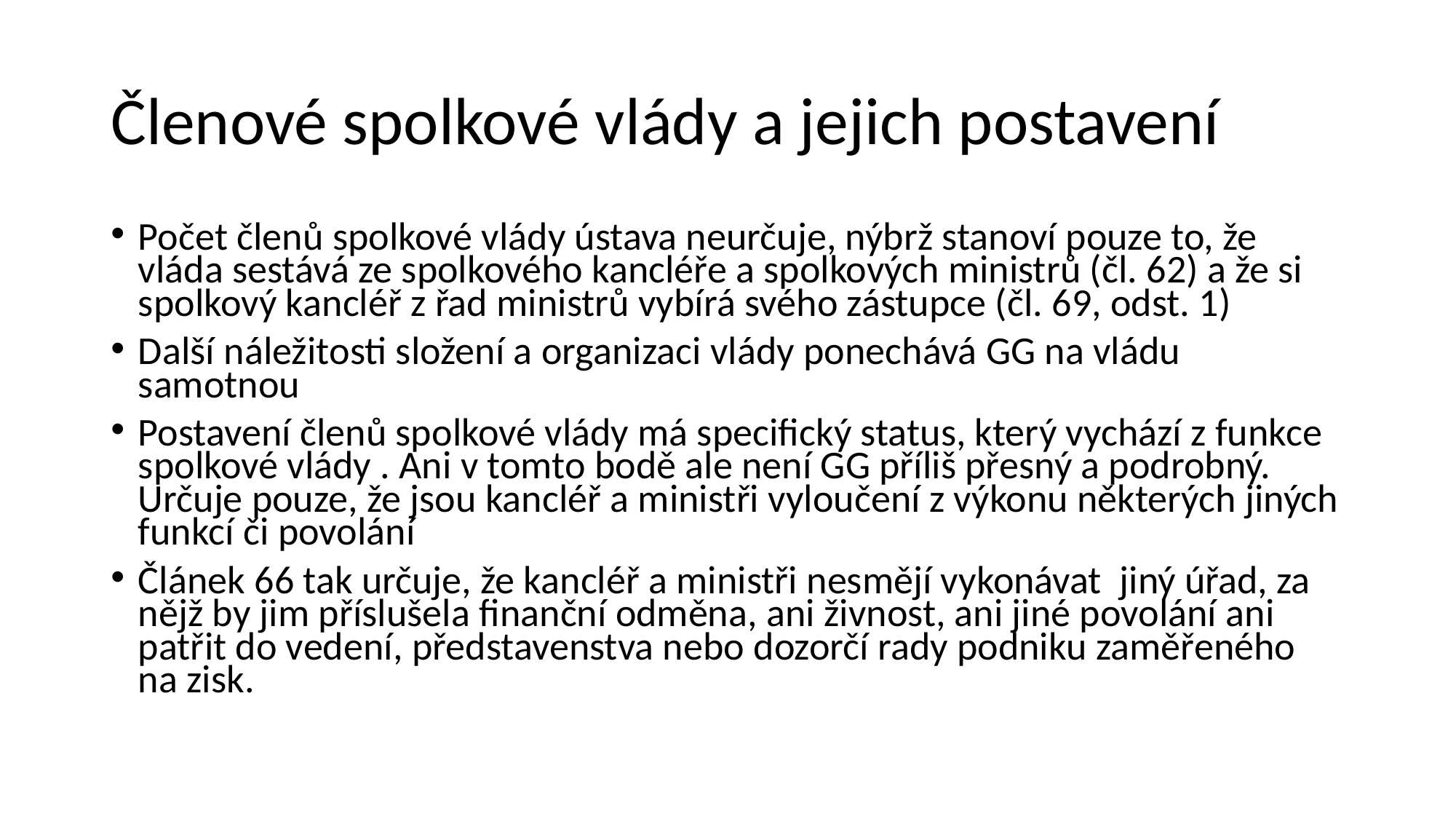

# Členové spolkové vlády a jejich postavení
Počet členů spolkové vlády ústava neurčuje, nýbrž stanoví pouze to, že vláda sestává ze spolkového kancléře a spolkových ministrů (čl. 62) a že si spolkový kancléř z řad ministrů vybírá svého zástupce (čl. 69, odst. 1)
Další náležitosti složení a organizaci vlády ponechává GG na vládu samotnou
Postavení členů spolkové vlády má specifický status, který vychází z funkce spolkové vlády . Ani v tomto bodě ale není GG příliš přesný a podrobný. Určuje pouze, že jsou kancléř a ministři vyloučení z výkonu některých jiných funkcí či povolání
Článek 66 tak určuje, že kancléř a ministři nesmějí vykonávat  jiný úřad, za nějž by jim příslušela finanční odměna, ani živnost, ani jiné povolání ani patřit do vedení, představenstva nebo dozorčí rady podniku zaměřeného na zisk.